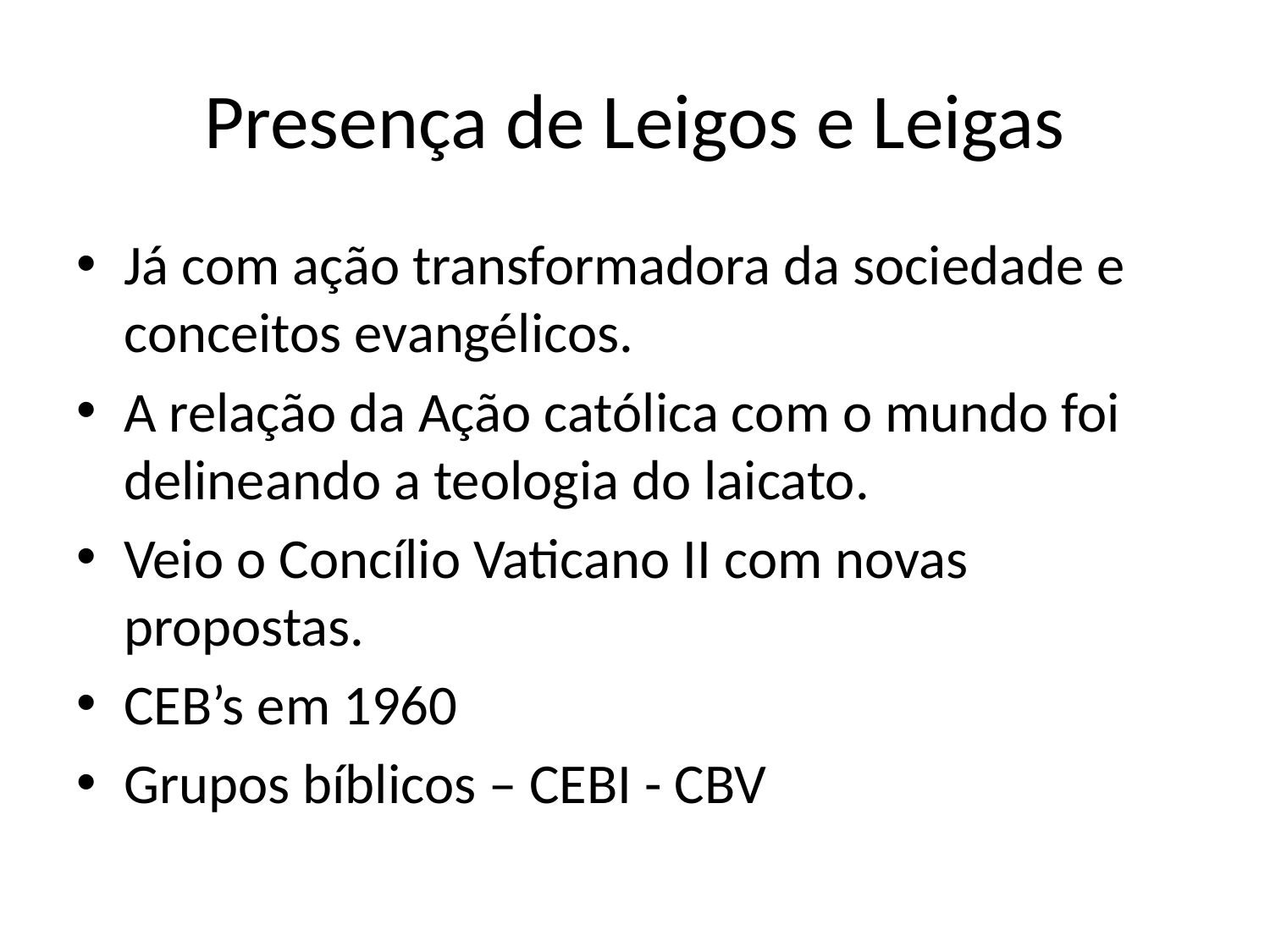

# Presença de Leigos e Leigas
Já com ação transformadora da sociedade e conceitos evangélicos.
A relação da Ação católica com o mundo foi delineando a teologia do laicato.
Veio o Concílio Vaticano II com novas propostas.
CEB’s em 1960
Grupos bíblicos – CEBI - CBV